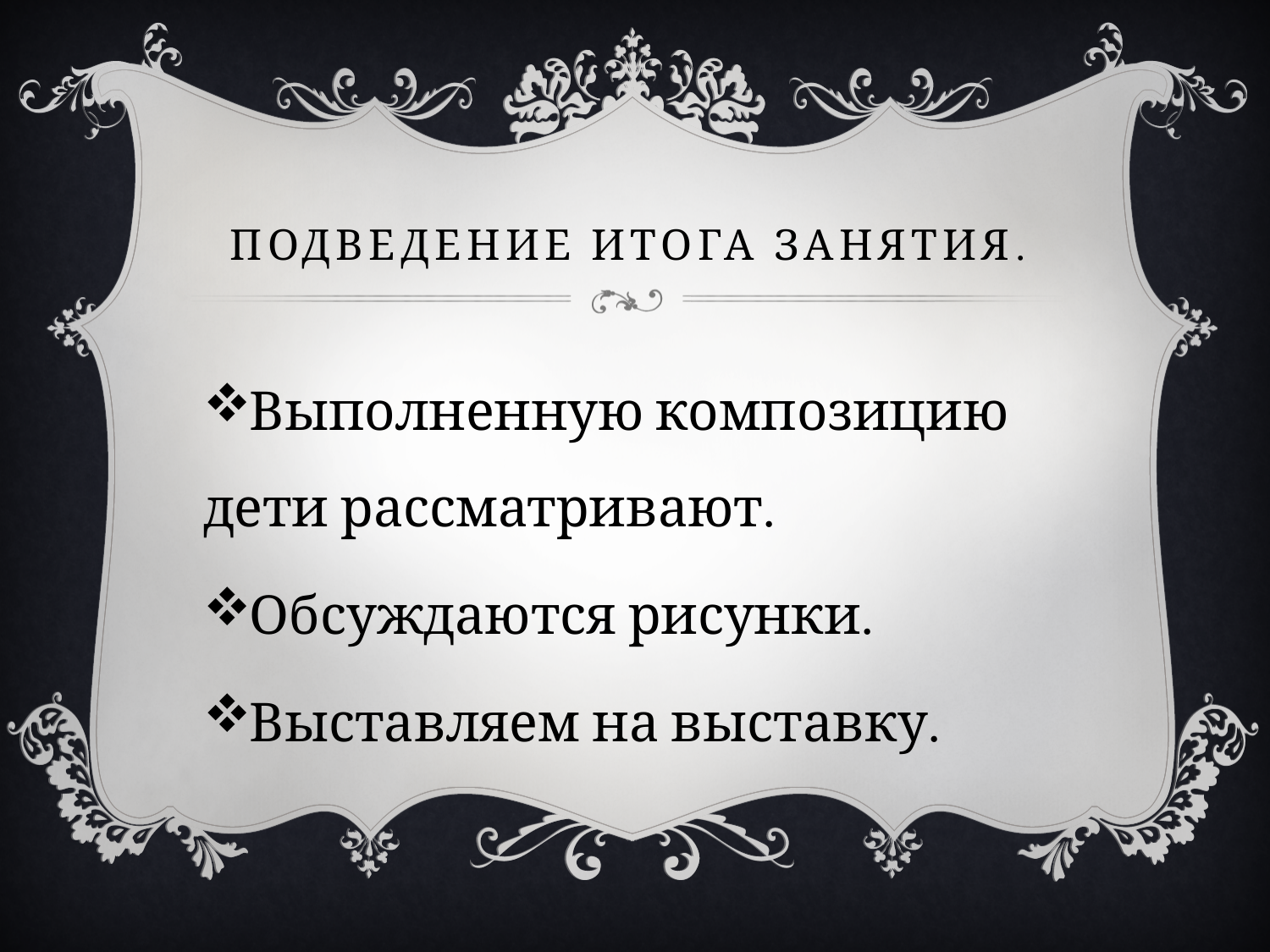

# Подведение итога занятия.
Выполненную композицию дети рассматривают.
Обсуждаются рисунки.
Выставляем на выставку.